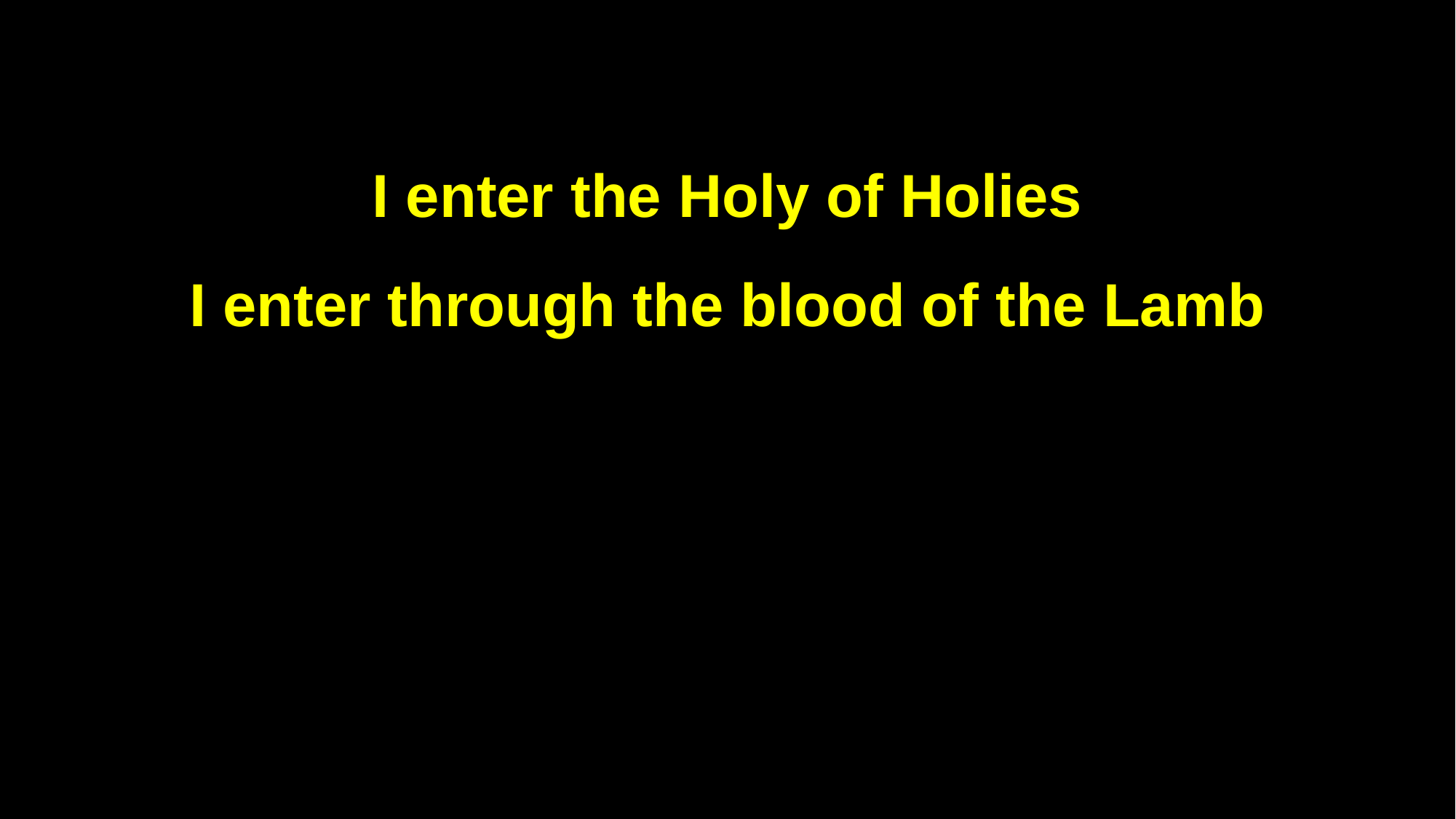

I enter the Holy of Holies
I enter through the blood of the Lamb